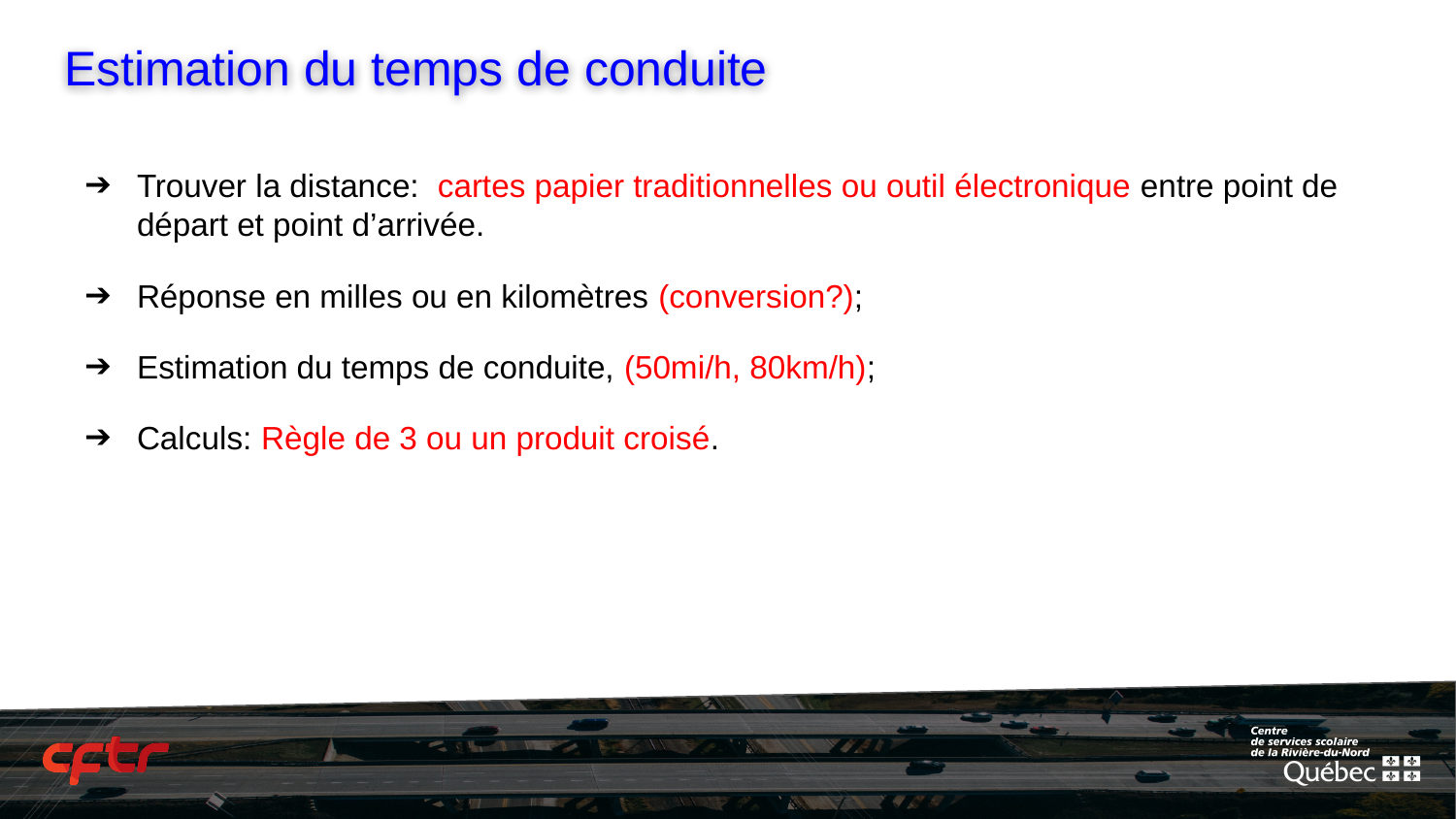

# Estimation du temps de conduite
Trouver la distance:  cartes papier traditionnelles ou outil électronique entre point de départ et point d’arrivée.
Réponse en milles ou en kilomètres (conversion?);
Estimation du temps de conduite, (50mi/h, 80km/h);
Calculs: Règle de 3 ou un produit croisé.